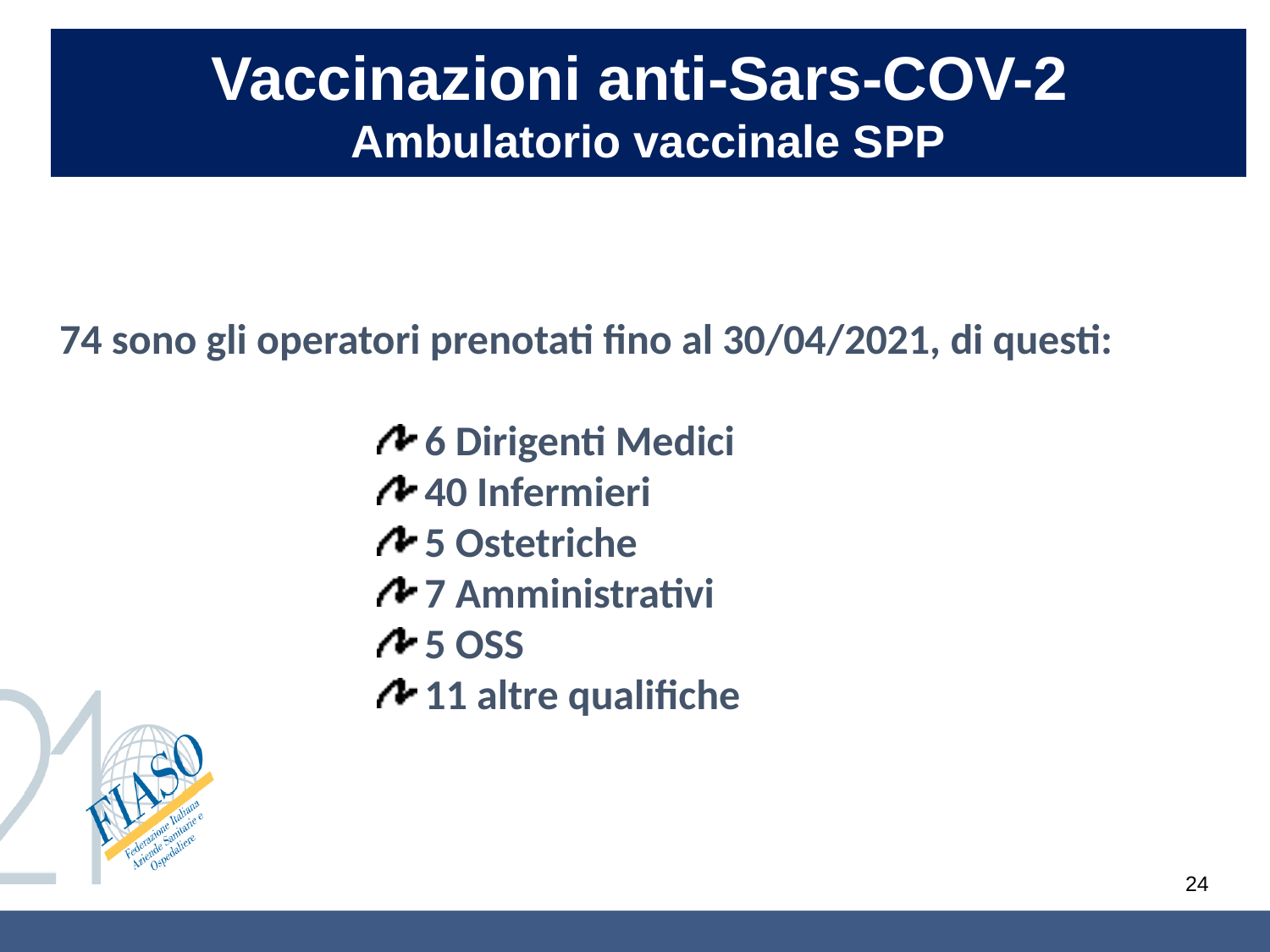

Vaccinazioni anti-Sars-COV-2
Ambulatorio vaccinale SPP
74 sono gli operatori prenotati fino al 30/04/2021, di questi:

6 Dirigenti Medici
40 Infermieri
5 Ostetriche
7 Amministrativi
5 OSS
11 altre qualifiche
24